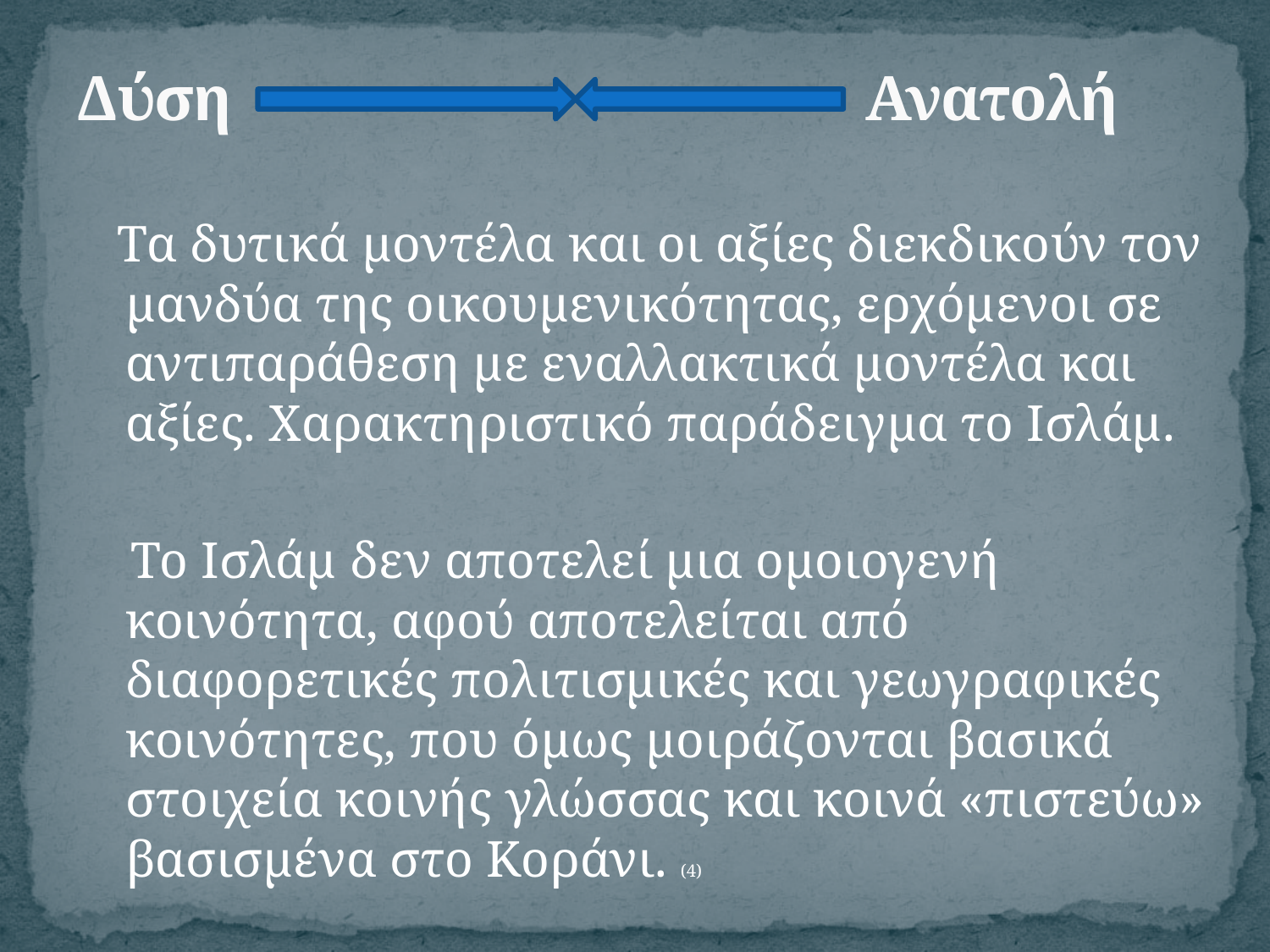

# Δύση                                            Ανατολή

  Τα δυτικά μοντέλα και οι αξίες διεκδικούν τον μανδύα της οικουμενικότητας, ερχόμενοι σε αντιπαράθεση με εναλλακτικά μοντέλα και αξίες. Χαρακτηριστικό παράδειγμα το Ισλάμ.

   Το Ισλάμ δεν αποτελεί μια ομοιογενή κοινότητα, αφού αποτελείται από διαφορετικές πολιτισμικές και γεωγραφικές κοινότητες, που όμως μοιράζονται βασικά στοιχεία κοινής γλώσσας και κοινά «πιστεύω» βασισμένα στο Κοράνι. (4)